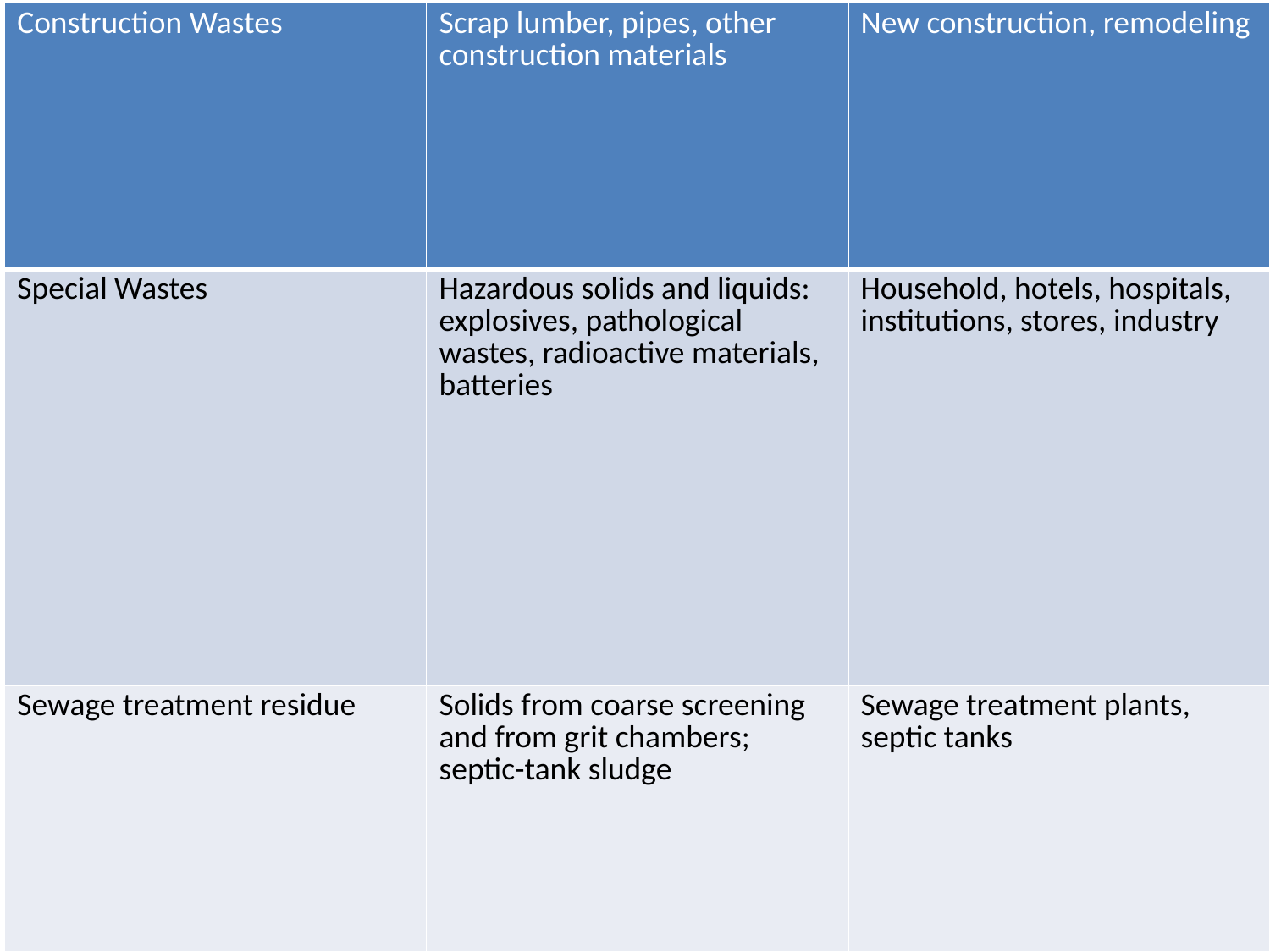

#
| Construction Wastes | Scrap lumber, pipes, other construction materials | New construction, remodeling |
| --- | --- | --- |
| Special Wastes | Hazardous solids and liquids: explosives, pathological wastes, radioactive materials, batteries | Household, hotels, hospitals, institutions, stores, industry |
| Sewage treatment residue | Solids from coarse screening and from grit chambers; septic-tank sludge | Sewage treatment plants, septic tanks |